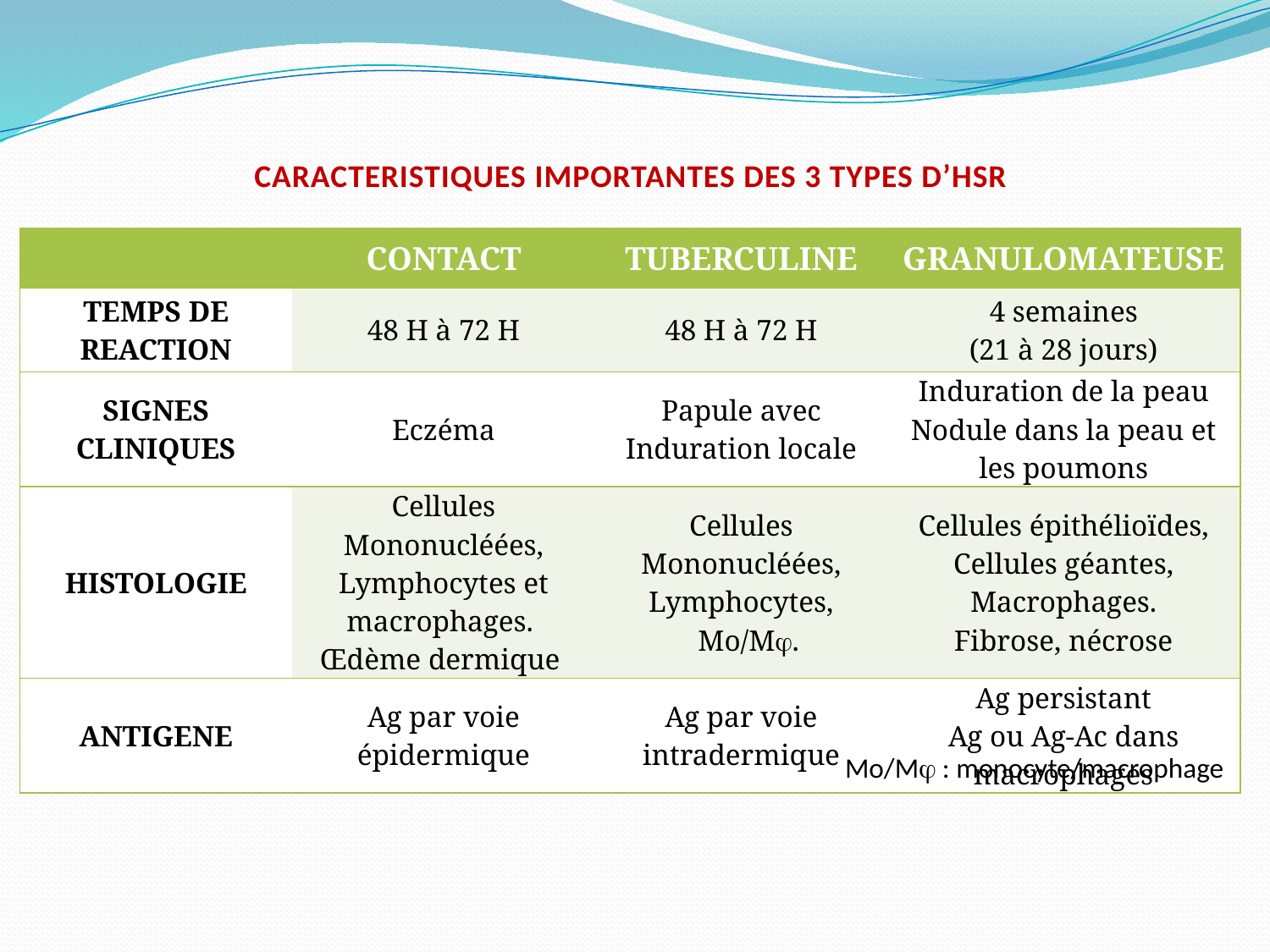

CARACTERISTIQUES IMPORTANTES DES 3 TYPES D’HSR
|  | CONTACT | TUBERCULINE | GRANULOMATEUSE |
| --- | --- | --- | --- |
| TEMPS DE REACTION | 48 H à 72 H | 48 H à 72 H | 4 semaines (21 à 28 jours) |
| SIGNES CLINIQUES | Eczéma | Papule avec Induration locale | Induration de la peau Nodule dans la peau et les poumons |
| HISTOLOGIE | Cellules Mononucléées, Lymphocytes et macrophages. Œdème dermique | Cellules Mononucléées, Lymphocytes, Mo/Mϕ. | Cellules épithélioïdes, Cellules géantes, Macrophages. Fibrose, nécrose |
| ANTIGENE | Ag par voie épidermique | Ag par voie intradermique | Ag persistant Ag ou Ag-Ac dans macrophages |
Mo/Mϕ : monocyte/macrophage